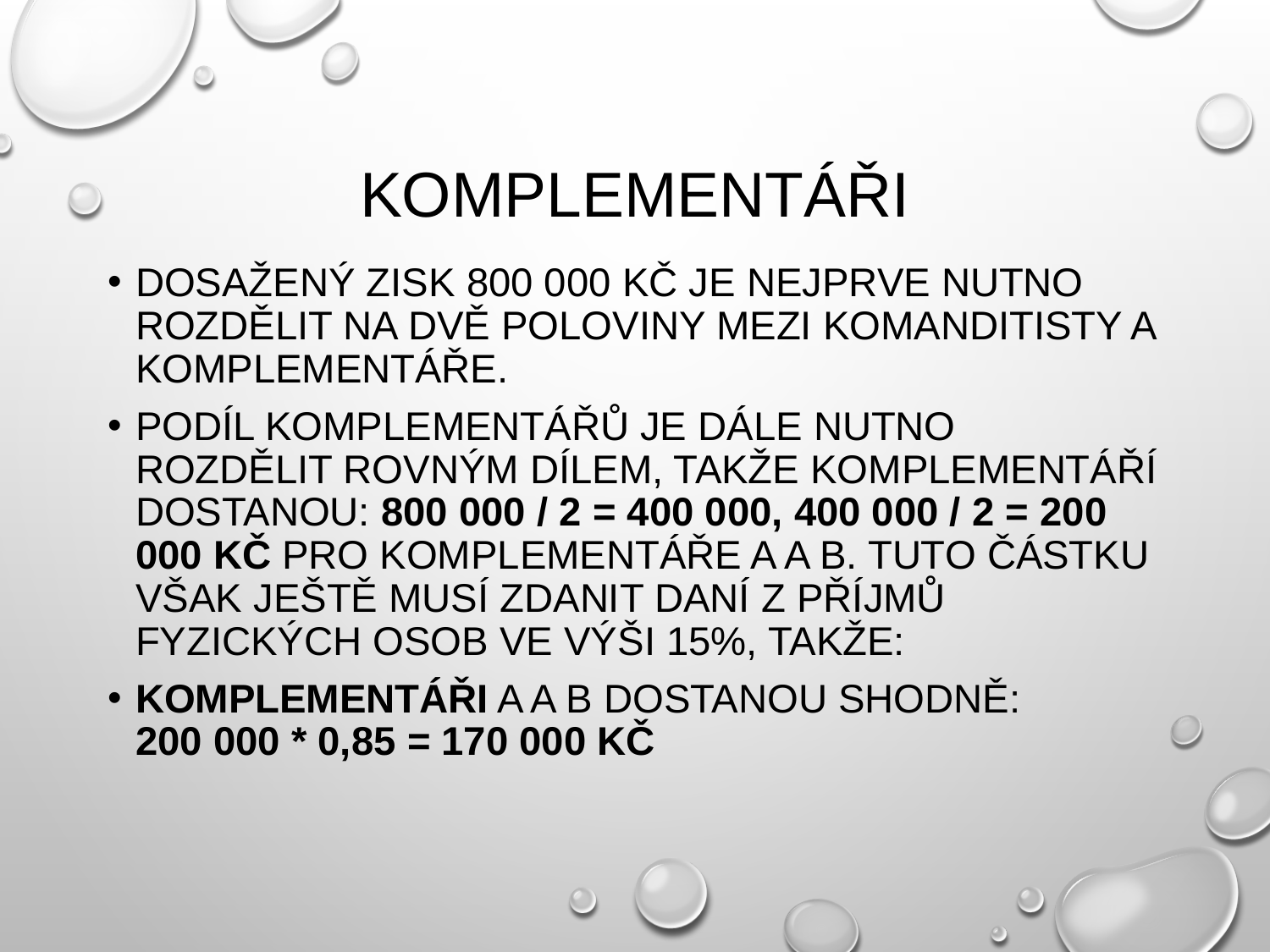

# Komplementáři
Dosažený zisk 800 000 Kč je nejprve nutno rozdělit na dvě poloviny mezi komanditisty a komplementáře.
Podíl komplementářů je dále nutno rozdělit rovným dílem, takže komplementáří dostanou: 800 000 / 2 = 400 000, 400 000 / 2 = 200 000 Kč pro komplementáře A a B. Tuto částku však ještě musí zdanit daní z příjmů fyzických osob ve výši 15%, takže:
Komplementáři A a B dostanou shodně: 200 000 * 0,85 = 170 000 Kč